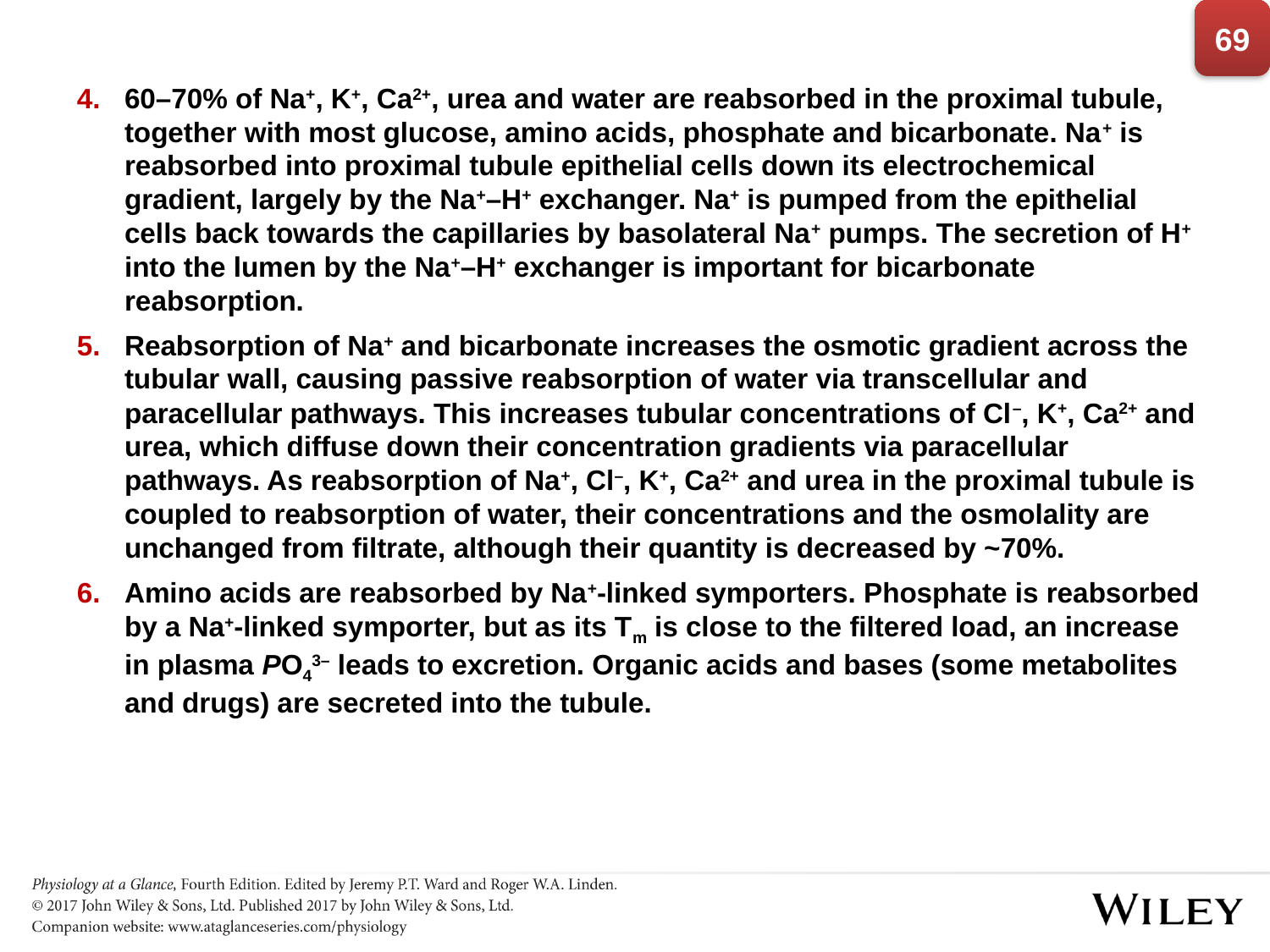

69
60–70% of Na+, K+, Ca2+, urea and water are reabsorbed in the proximal tubule, together with most glucose, amino acids, phosphate and bicarbonate. Na+ is reabsorbed into proximal tubule epithelial cells down its electrochemical gradient, largely by the Na+–H+ exchanger. Na+ is pumped from the epithelial cells back towards the capillaries by basolateral Na+ pumps. The secretion of H+ into the lumen by the Na+–H+ exchanger is important for bicarbonate reabsorption.
Reabsorption of Na+ and bicarbonate increases the osmotic gradient across the tubular wall, causing passive reabsorption of water via transcellular and paracellular pathways. This increases tubular concentrations of Cl–, K+, Ca2+ and urea, which diffuse down their concentration gradients via paracellular pathways. As reabsorption of Na+, Cl–, K+, Ca2+ and urea in the proximal tubule is coupled to reabsorption of water, their concentrations and the osmolality are unchanged from filtrate, although their quantity is decreased by ~70%.
Amino acids are reabsorbed by Na+-linked symporters. Phosphate is reabsorbed by a Na+-linked symporter, but as its Tm is close to the filtered load, an increase in plasma PO43– leads to excretion. Organic acids and bases (some metabolites and drugs) are secreted into the tubule.